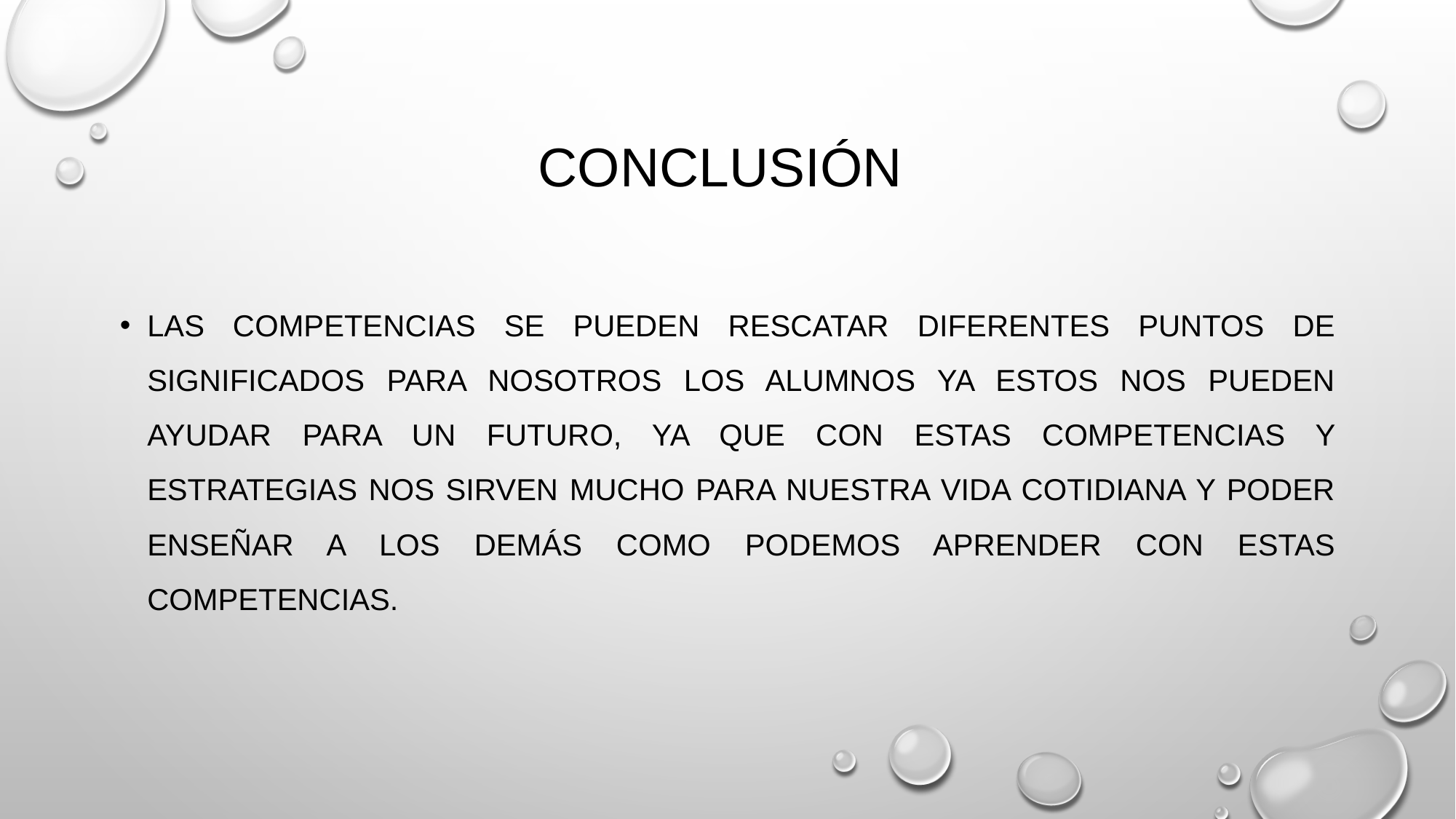

# Conclusión
Las competencias se pueden rescatar diferentes puntos de significados para nosotros los alumnos ya estos nos pueden ayudar para un futuro, ya que con estas competencias y estrategias nos sirven mucho para nuestra vida cotidiana y poder enseñar a los demás como podemos aprender con estas competencias.